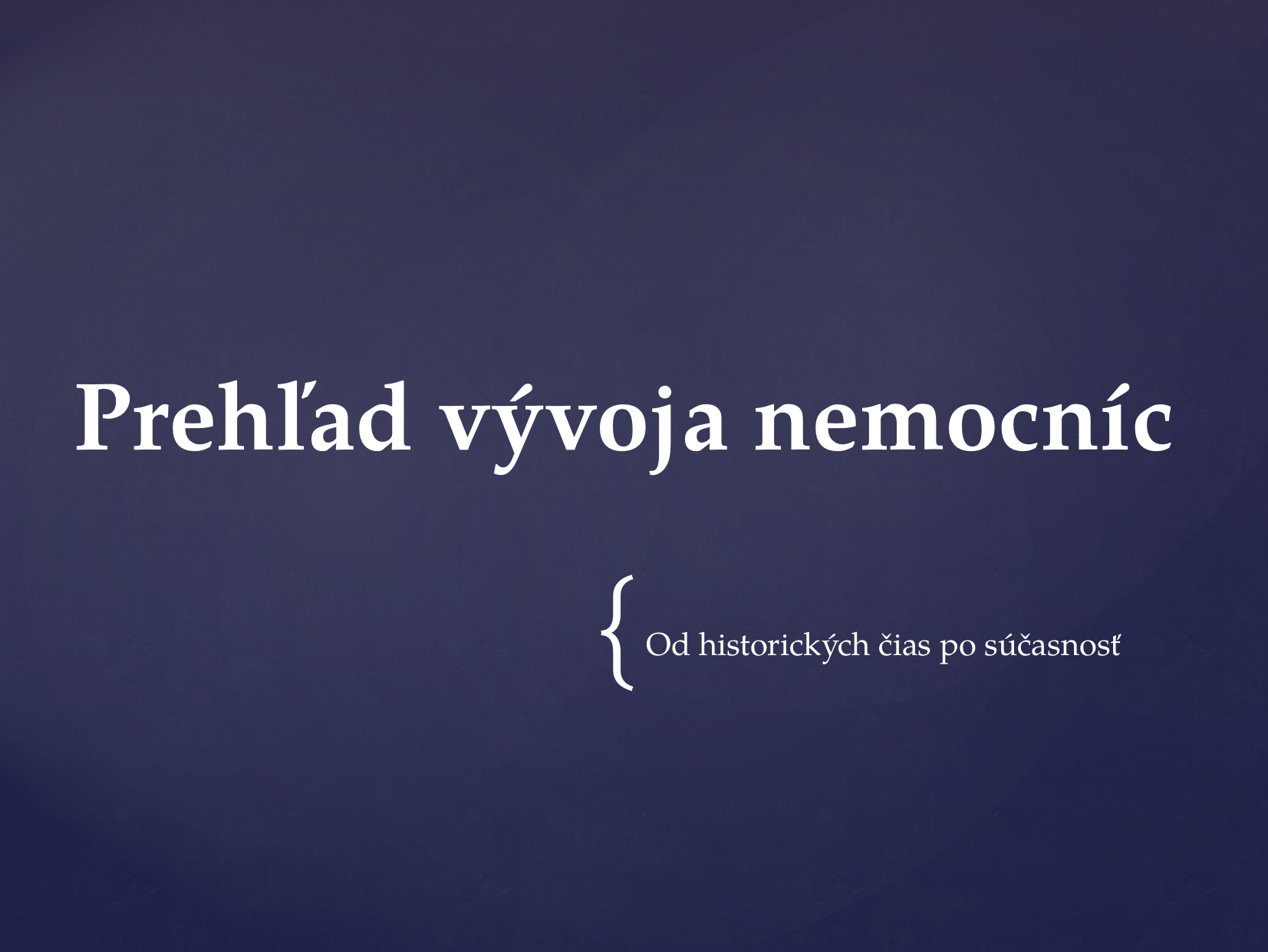

# Prehľad vývoja nemocníc
Od historických čias po súčasnosť